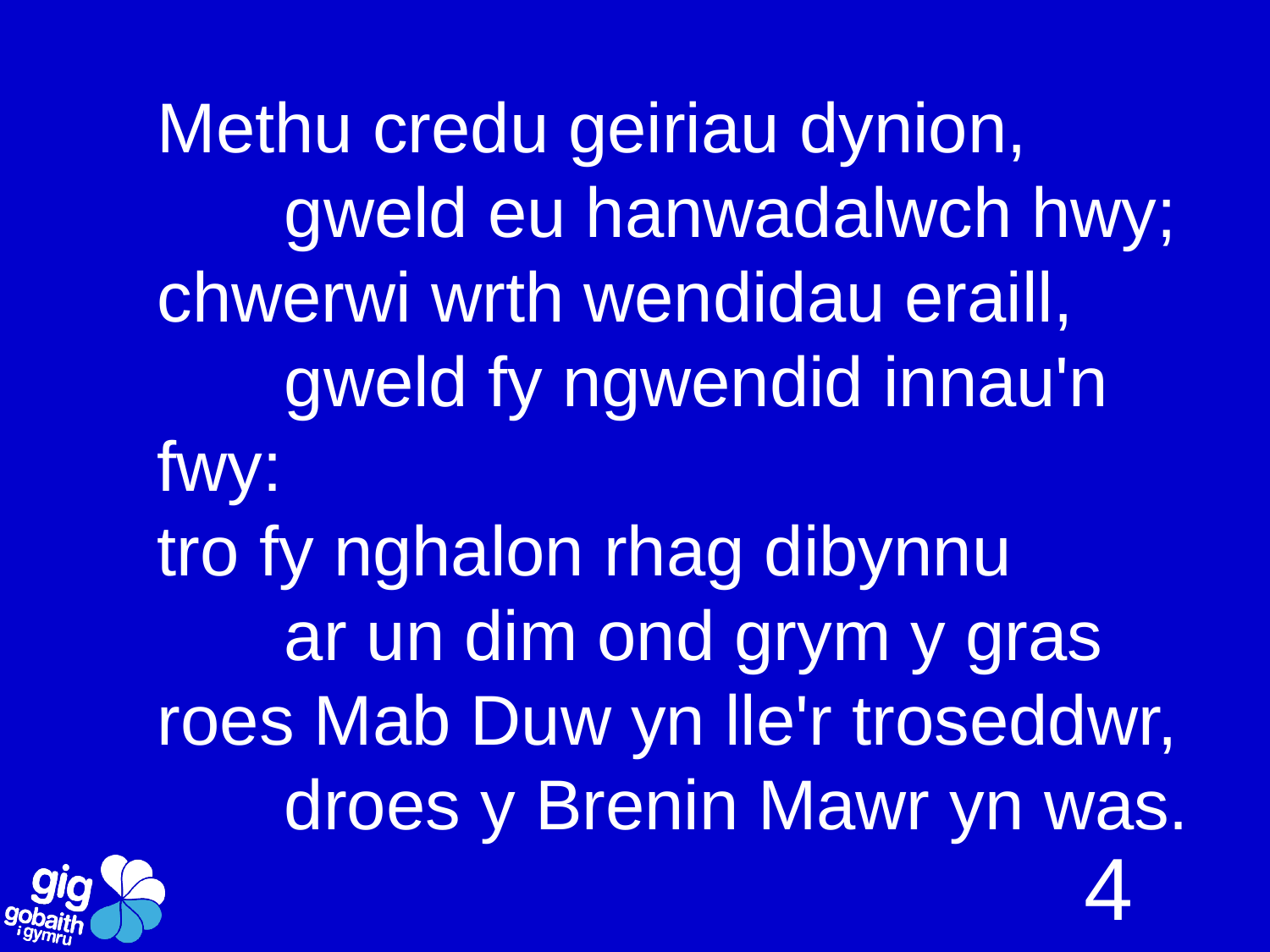

Methu credu geiriau dynion,
	gweld eu hanwadalwch hwy;
chwerwi wrth wendidau eraill,
	gweld fy ngwendid innau'n fwy:
tro fy nghalon rhag dibynnu
	ar un dim ond grym y gras
roes Mab Duw yn lle'r troseddwr,
	droes y Brenin Mawr yn was.
4